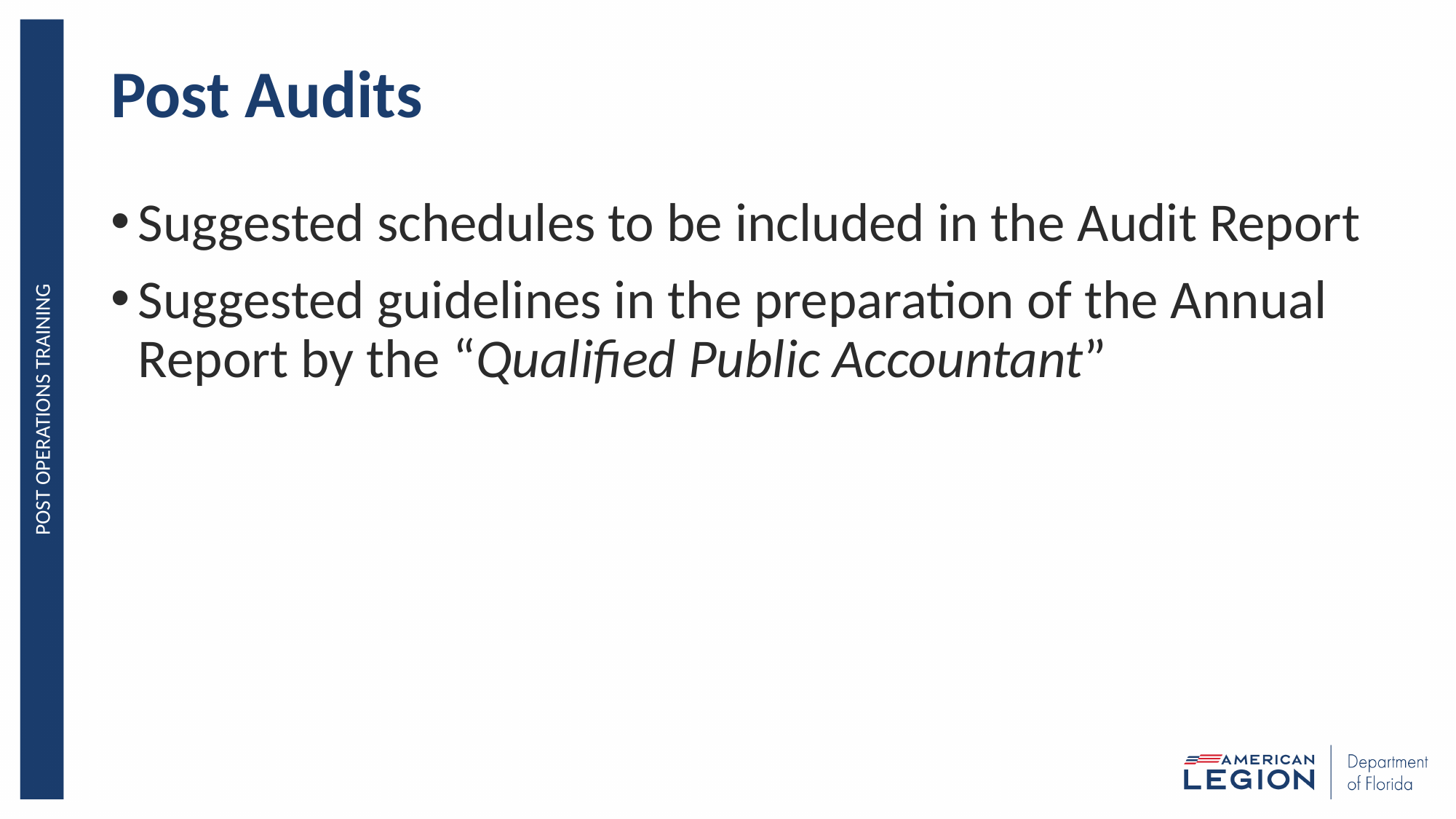

# Post Audits
Suggested schedules to be included in the Audit Report
Suggested guidelines in the preparation of the Annual Report by the “Qualified Public Accountant”
Post operations training